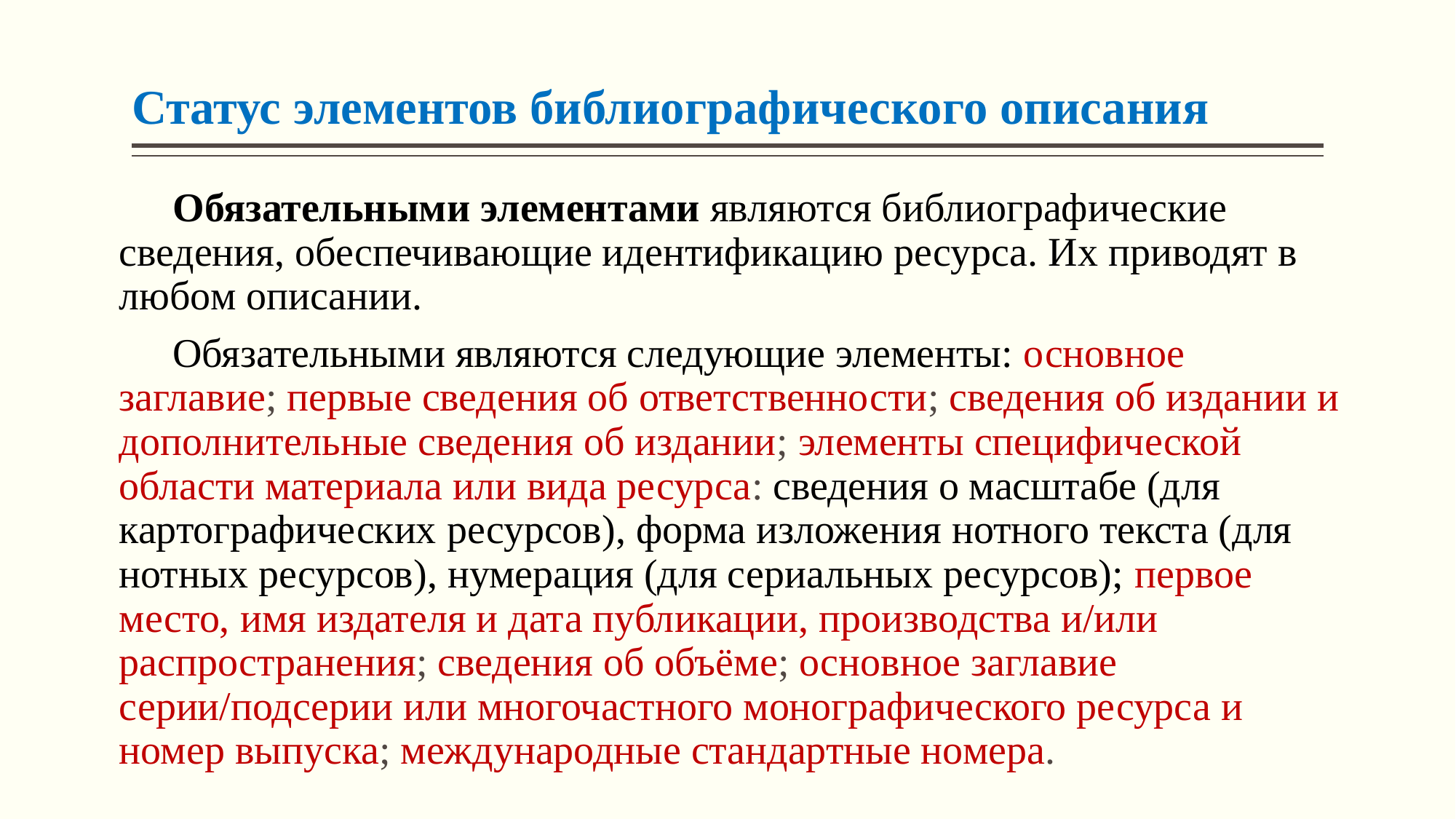

# Статус элементов библиографического описания
	Обязательными элементами являются библиографические сведения, обеспечивающие идентификацию ресурса. Их приводят в любом описании.
	Обязательными являются следующие элементы: основное заглавие; первые сведения об ответственности; сведения об издании и дополнительные сведения об издании; элементы специфической области материала или вида ресурса: сведения о масштабе (для картографических ресурсов), форма изложения нотного текста (для нотных ресурсов), нумерация (для сериальных ресурсов); первое место, имя издателя и дата публикации, производства и/или распространения; сведения об объёме; основное заглавие серии/подсерии или многочастного монографического ресурса и номер выпуска; международные стандартные номера.